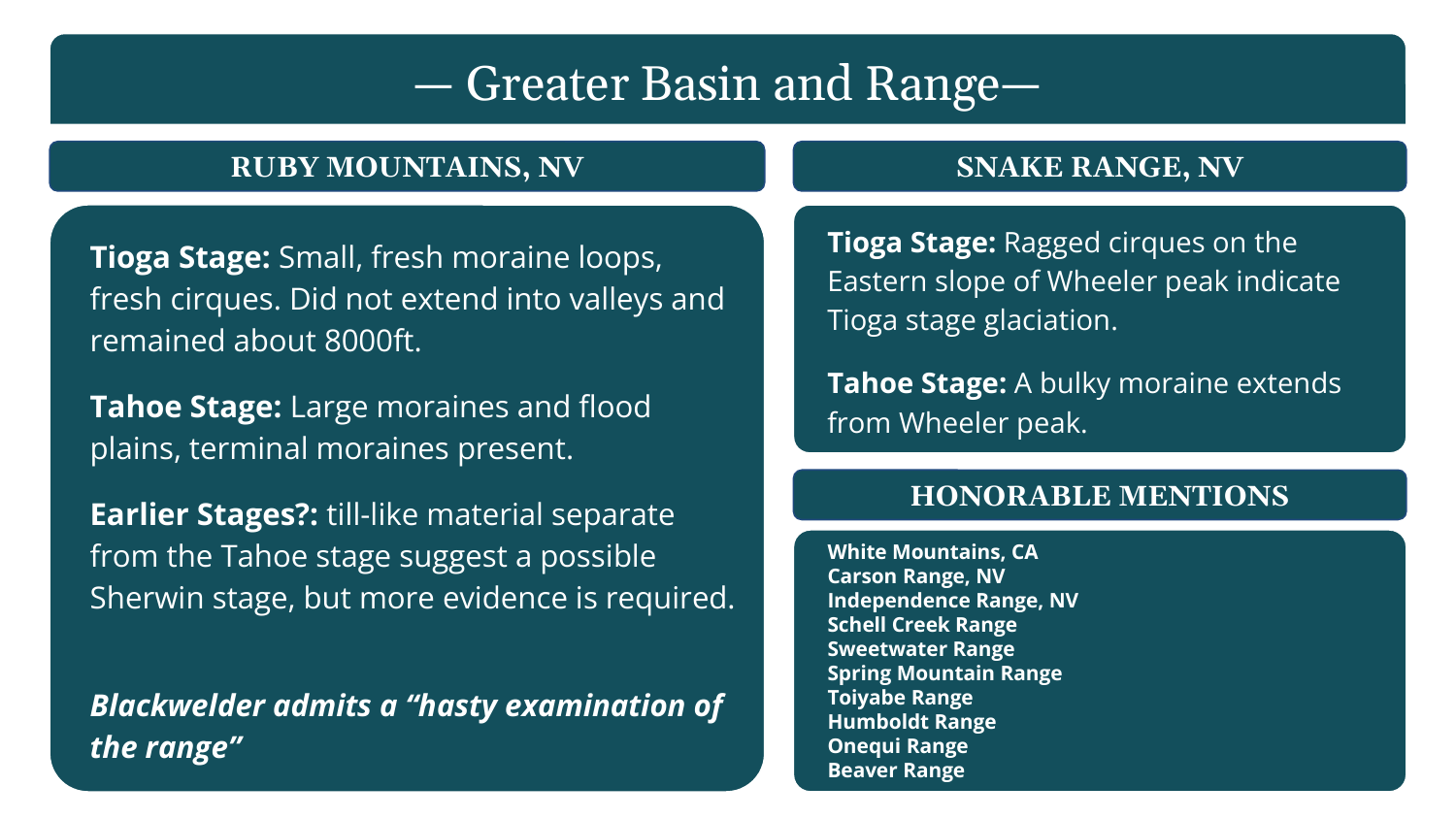

— Greater Basin and Range—
RUBY MOUNTAINS, NV
SNAKE RANGE, NV
Tioga Stage: Ragged cirques on the Eastern slope of Wheeler peak indicate Tioga stage glaciation.
Tahoe Stage: A bulky moraine extends from Wheeler peak.
Tioga Stage: Small, fresh moraine loops, fresh cirques. Did not extend into valleys and remained about 8000ft.
Tahoe Stage: Large moraines and flood plains, terminal moraines present.
Earlier Stages?: till-like material separate from the Tahoe stage suggest a possible Sherwin stage, but more evidence is required.
Blackwelder admits a “hasty examination of the range”
HONORABLE MENTIONS
White Mountains, CA
Carson Range, NV
Independence Range, NV
Schell Creek Range
Sweetwater Range
Spring Mountain Range
Toiyabe Range
Humboldt Range
Onequi Range
Beaver Range